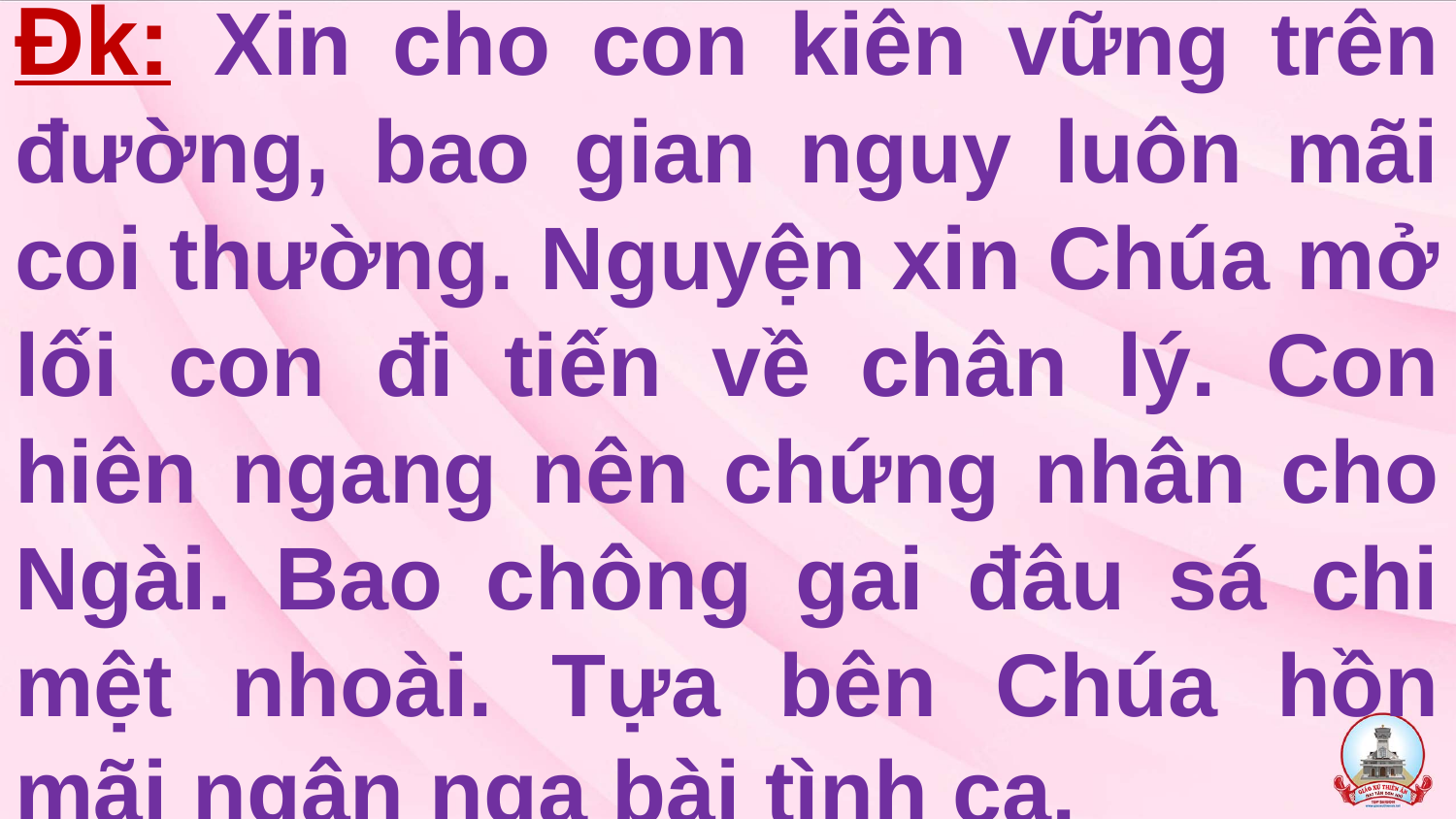

# Đk: Xin cho con kiên vững trên đường, bao gian nguy luôn mãi coi thường. Nguyện xin Chúa mở lối con đi tiến về chân lý. Con hiên ngang nên chứng nhân cho Ngài. Bao chông gai đâu sá chi mệt nhoài. Tựa bên Chúa hồn mãi ngân nga bài tình ca.